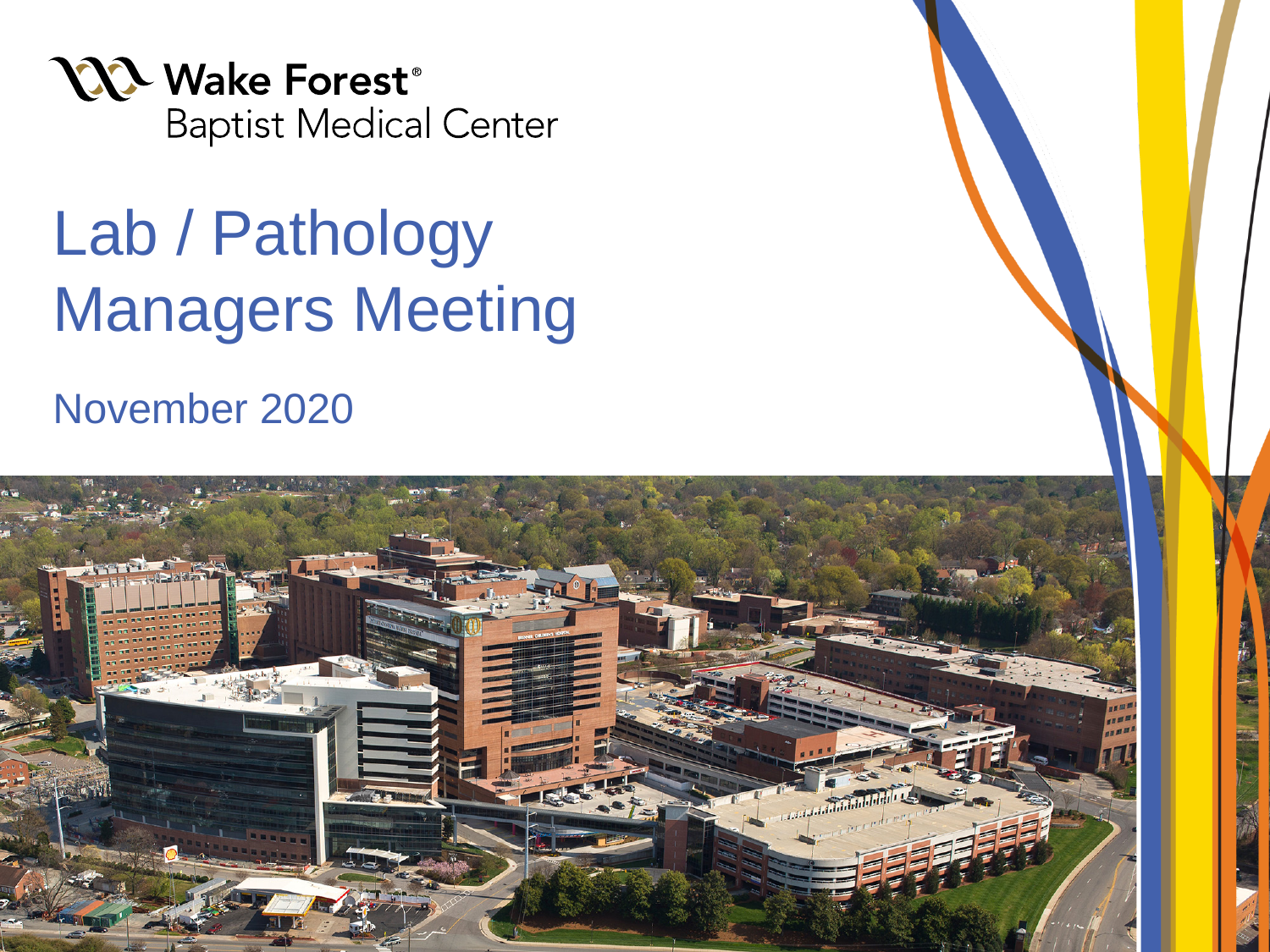

# Lab / Pathology Managers Meeting
November 2020